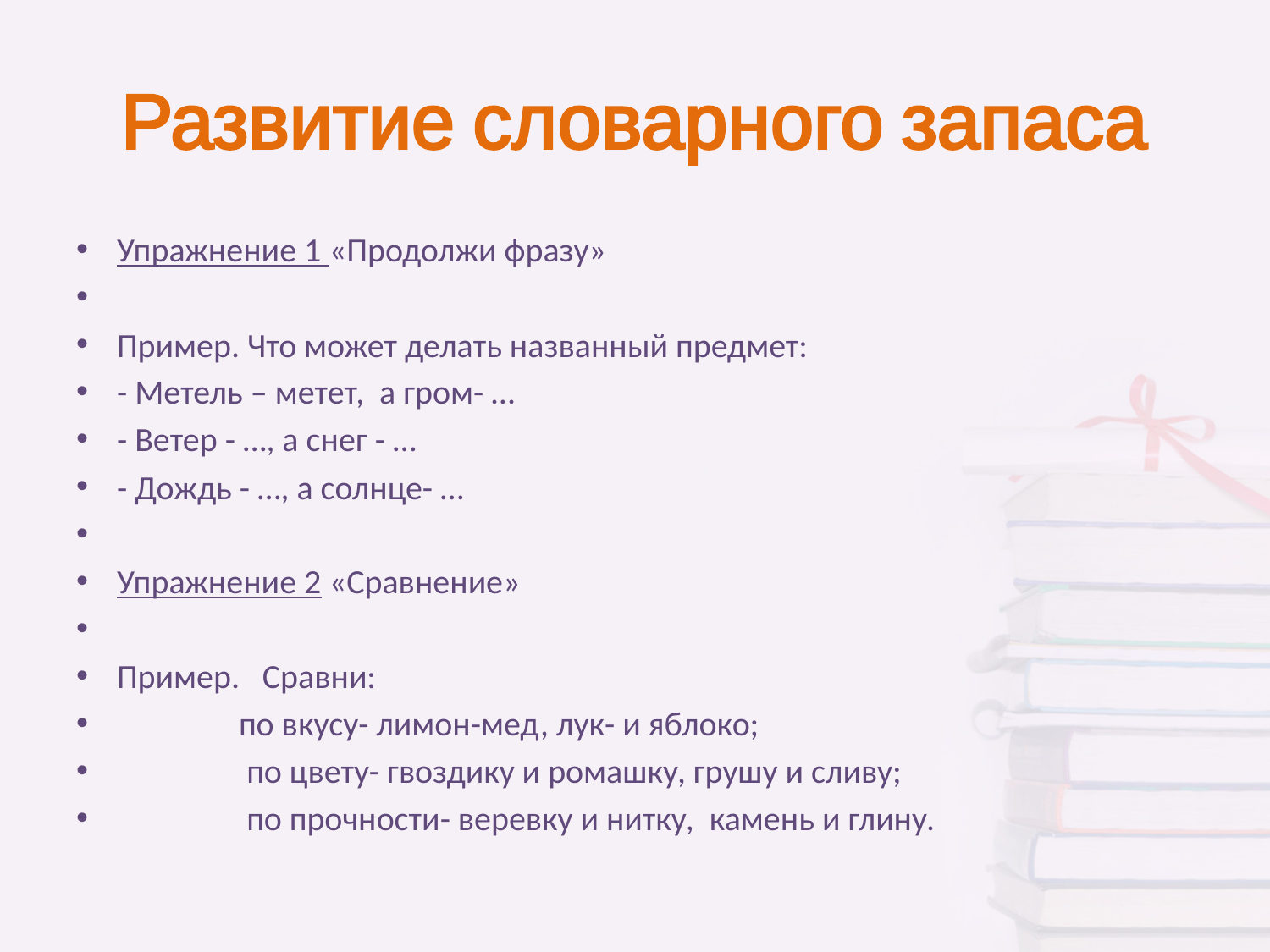

# Развитие словарного запаса
Упражнение 1 «Продолжи фразу»

Пример. Что может делать названный предмет:
- Метель – метет,  а гром- …
- Ветер - …, а снег - …
- Дождь - …, а солнце- …

Упражнение 2 «Сравнение»

Пример.   Сравни:
                по вкусу- лимон-мед, лук- и яблоко;
                 по цвету- гвоздику и ромашку, грушу и сливу;
                 по прочности- веревку и нитку,  камень и глину.